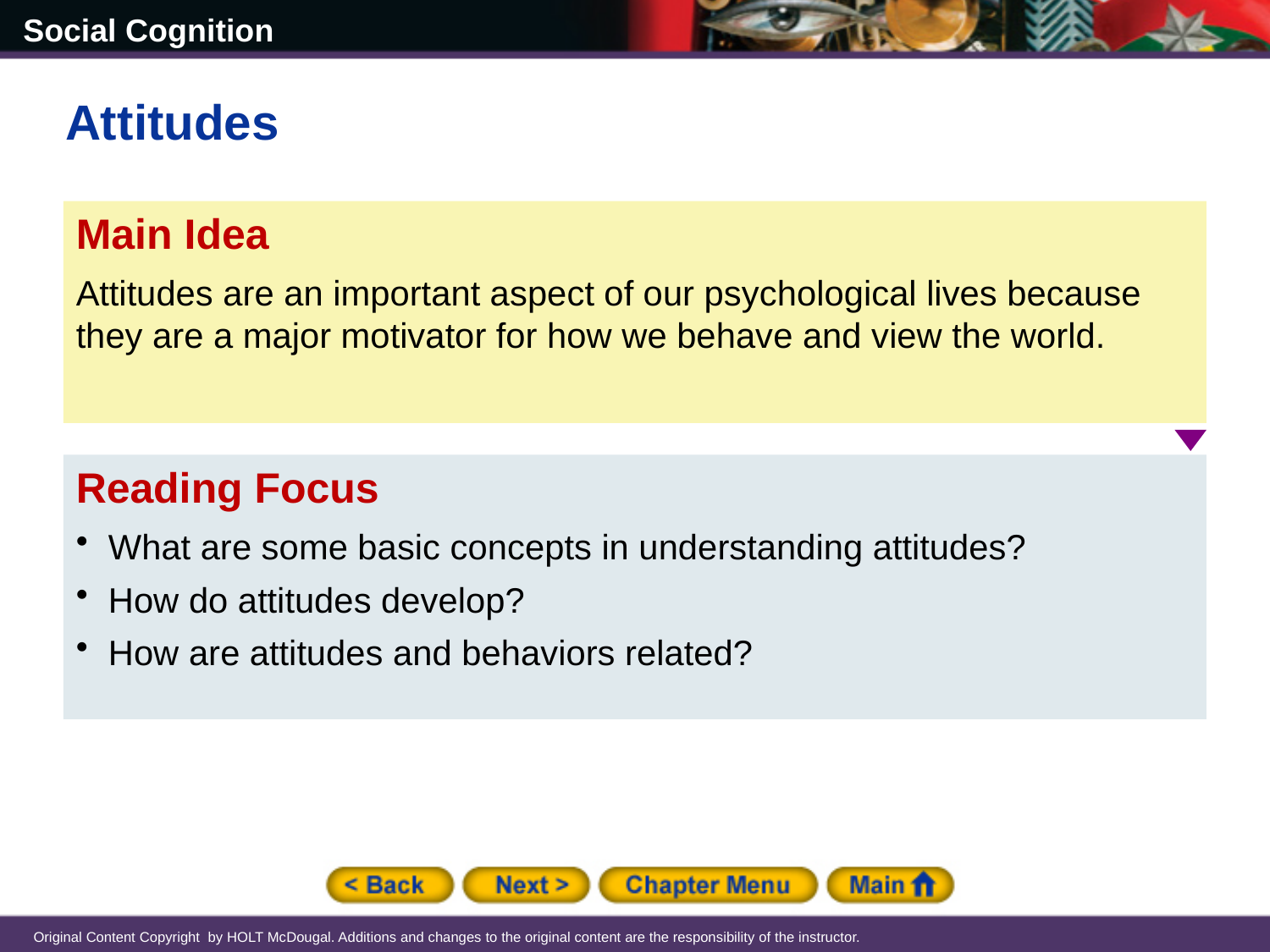

Attitudes
Main Idea
Attitudes are an important aspect of our psychological lives because they are a major motivator for how we behave and view the world.

Reading Focus
What are some basic concepts in understanding attitudes?
How do attitudes develop?
How are attitudes and behaviors related?